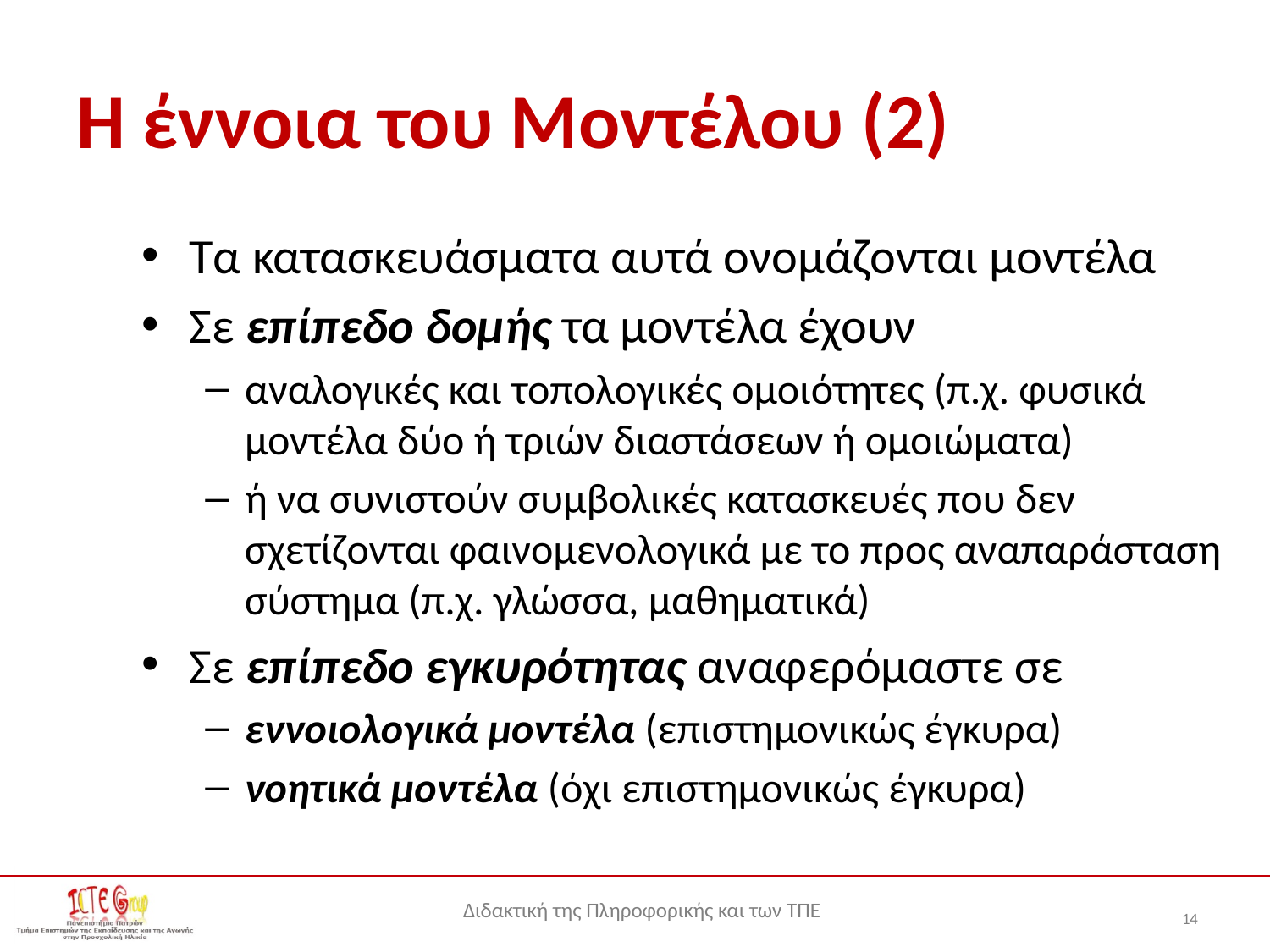

# Η έννοια του Μοντέλου (2)
Τα κατασκευάσματα αυτά ονομάζονται μοντέλα
Σε επίπεδο δομής τα μοντέλα έχουν
αναλογικές και τοπολογικές ομοιότητες (π.χ. φυσικά μοντέλα δύο ή τριών διαστάσεων ή ομοιώματα)
ή να συνιστούν συμβολικές κατασκευές που δεν σχετίζονται φαινομενολογικά με το προς αναπαράσταση σύστημα (π.χ. γλώσσα, μαθηματικά)
Σε επίπεδο εγκυρότητας αναφερόμαστε σε
εννοιολογικά μοντέλα (επιστημονικώς έγκυρα)
νοητικά μοντέλα (όχι επιστημονικώς έγκυρα)